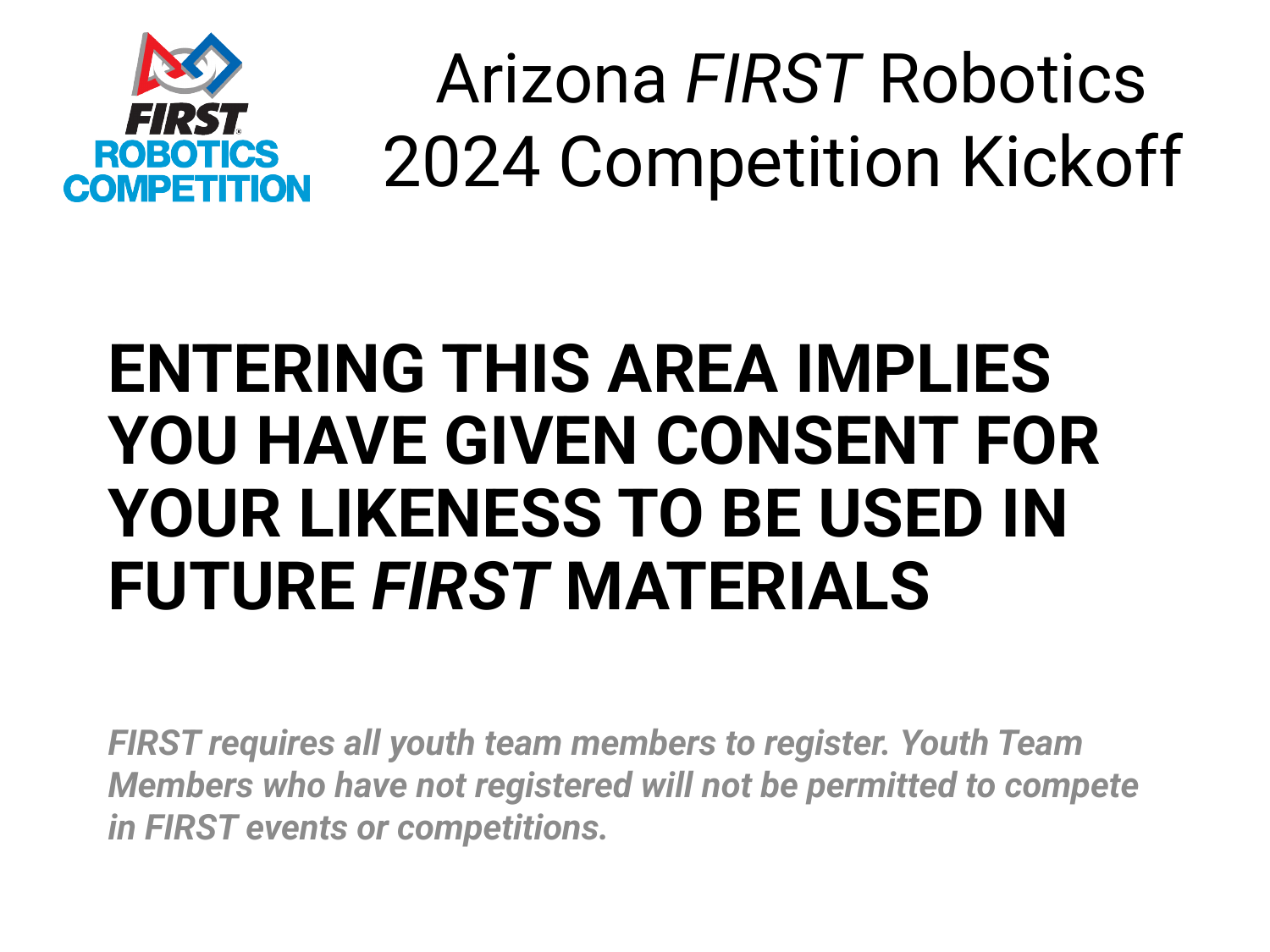

Entering this area implies you have given consent for your likeness to be used in future FIRST materials

FIRST requires all youth team members to register. Youth Team Members who have not registered will not be permitted to compete in FIRST events or competitions.